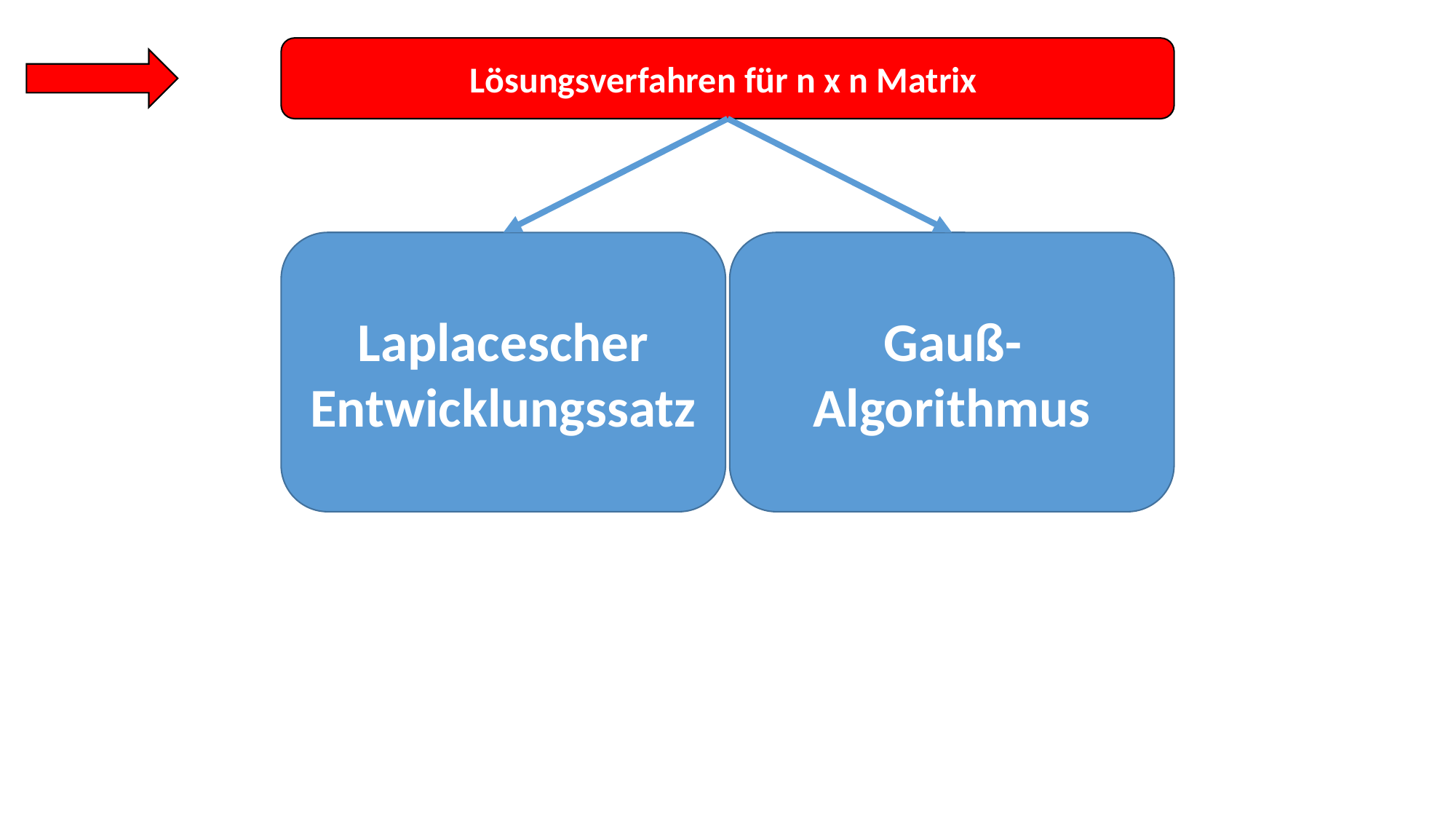

Lösungsverfahren für n x n Matrix

Laplacescher Entwicklungssatz
Gauß-Algorithmus